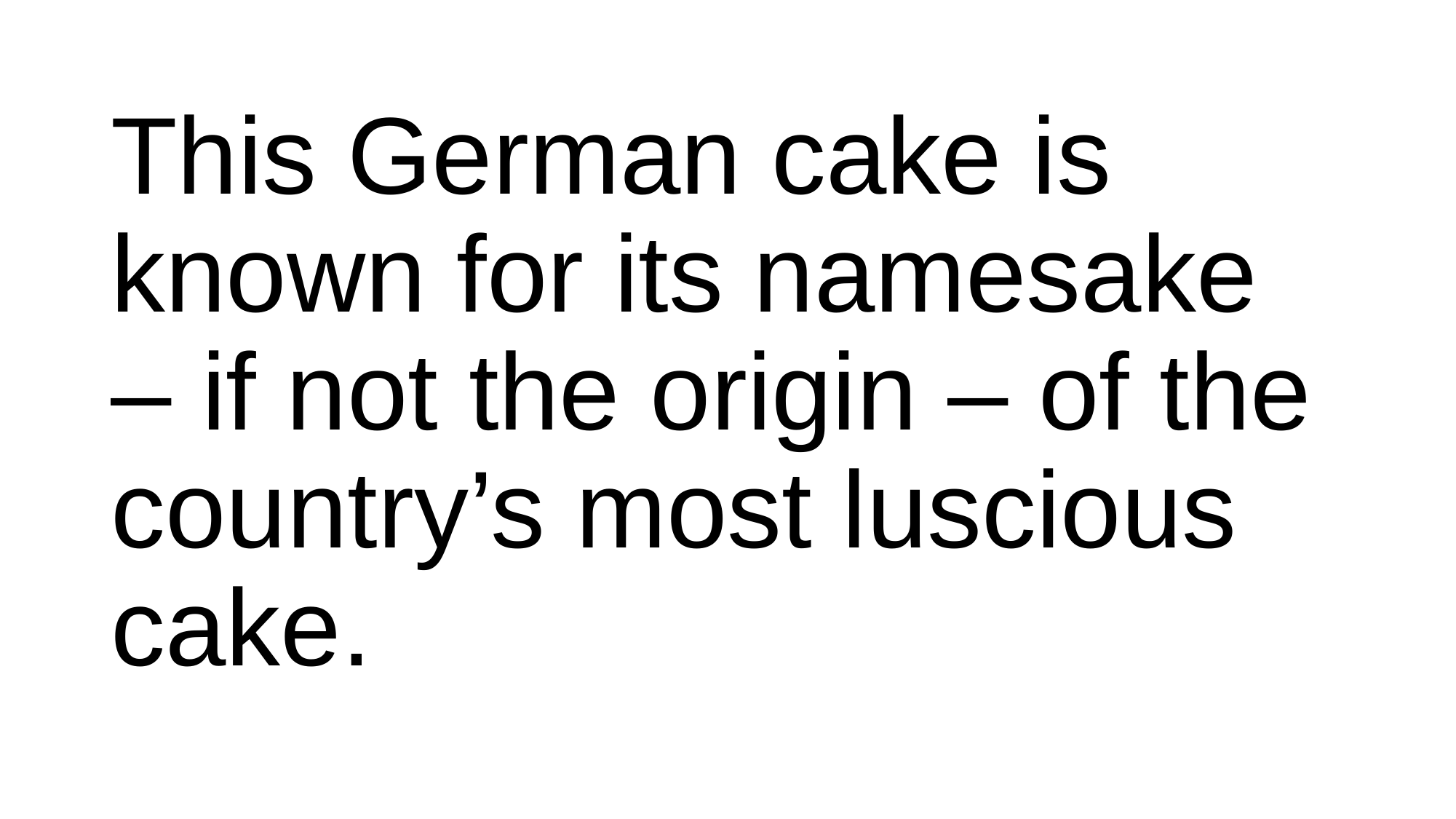

#
This German cake is known for its namesake – if not the origin – of the country’s most luscious cake.